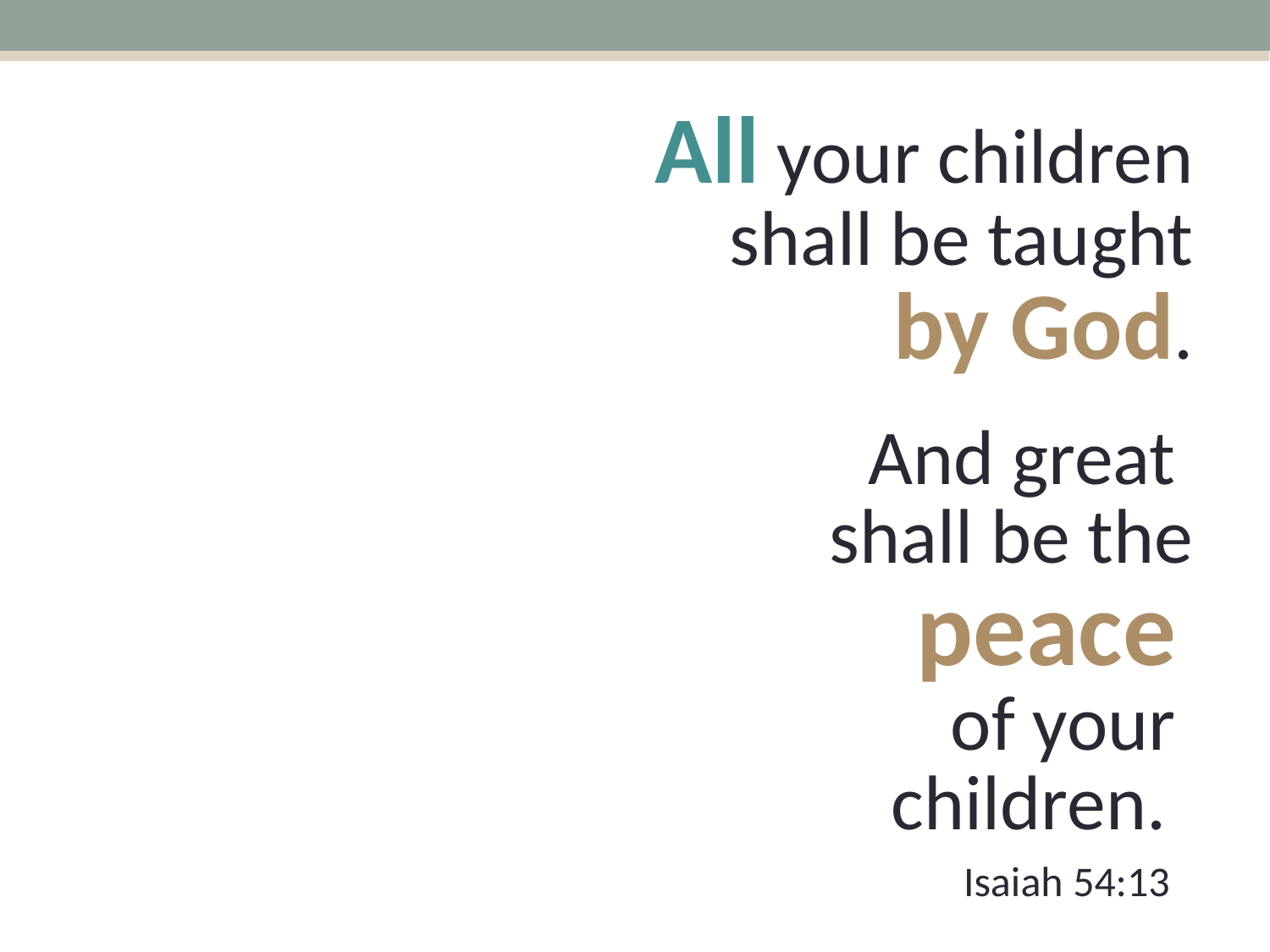

All your children shall be taught by God.
And great
shall be the
peace
of your
children.
Isaiah 54:13